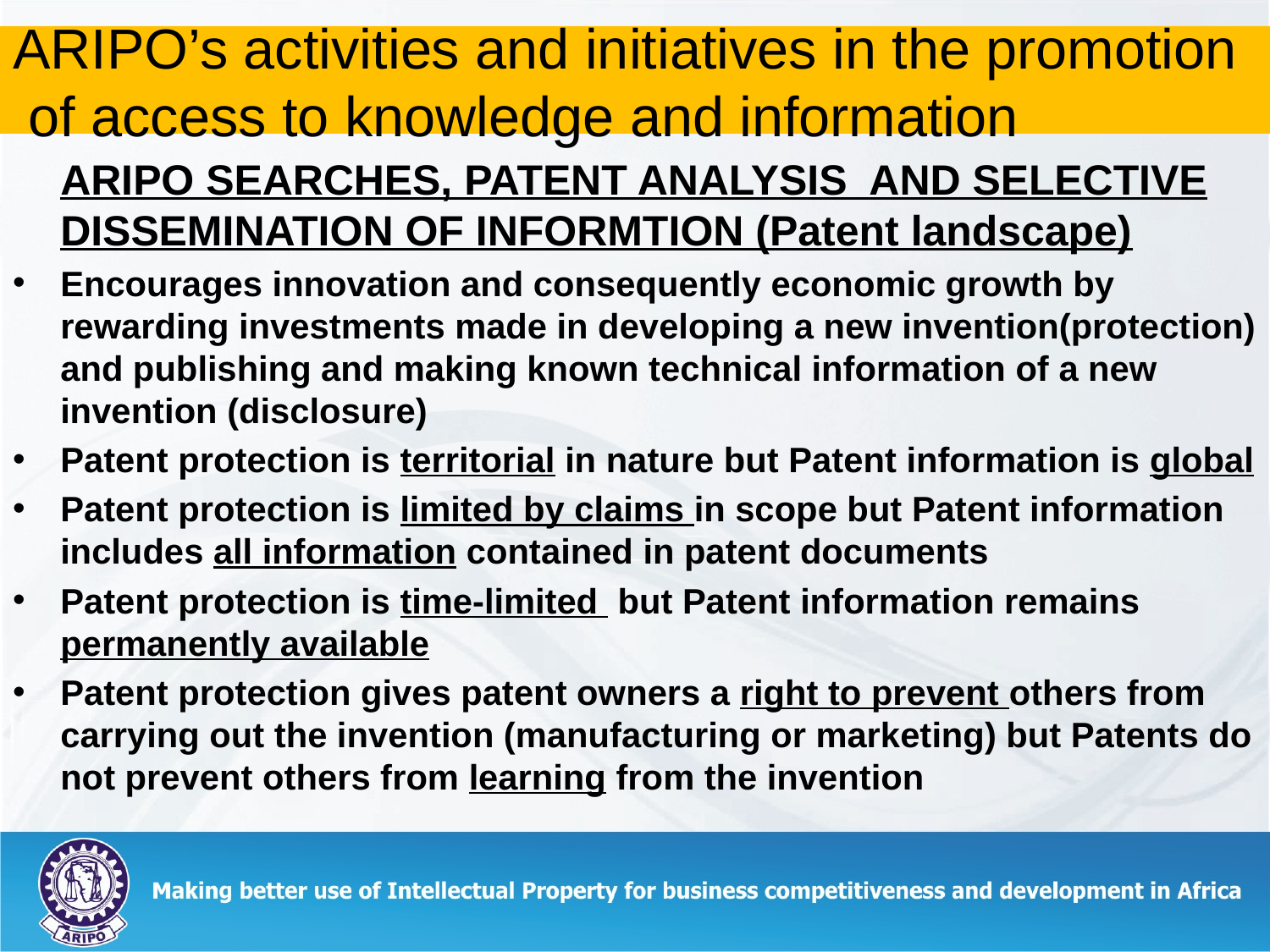

# ARIPO’s activities and initiatives in the promotion of access to knowledge and information
	ARIPO SEARCHES, PATENT ANALYSIS  AND SELECTIVE DISSEMINATION OF INFORMTION (Patent landscape)
Encourages innovation and consequently economic growth by rewarding investments made in developing a new invention(protection) and publishing and making known technical information of a new invention (disclosure)
Patent protection is territorial in nature but Patent information is global
Patent protection is limited by claims in scope but Patent information includes all information contained in patent documents
Patent protection is time-limited  but Patent information remains permanently available
Patent protection gives patent owners a right to prevent others from carrying out the invention (manufacturing or marketing) but Patents do not prevent others from learning from the invention